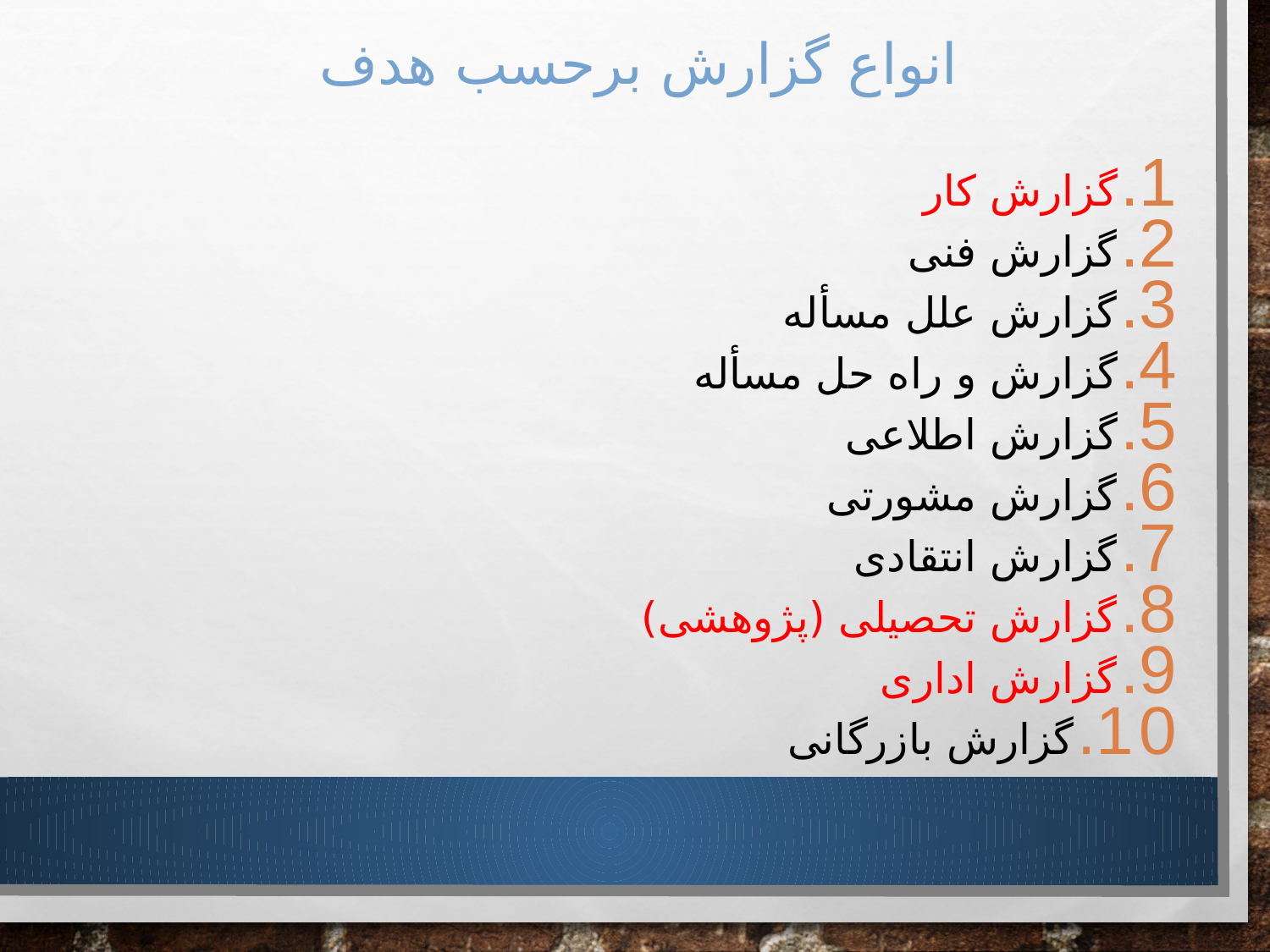

# انواع گزارش برحسب هدف
گزارش کار
گزارش فنی
گزارش علل مسأله
گزارش و راه حل مسأله
گزارش اطلاعی
گزارش مشورتی
گزارش انتقادی
گزارش تحصیلی (پژوهشی)
گزارش اداری
گزارش بازرگانی